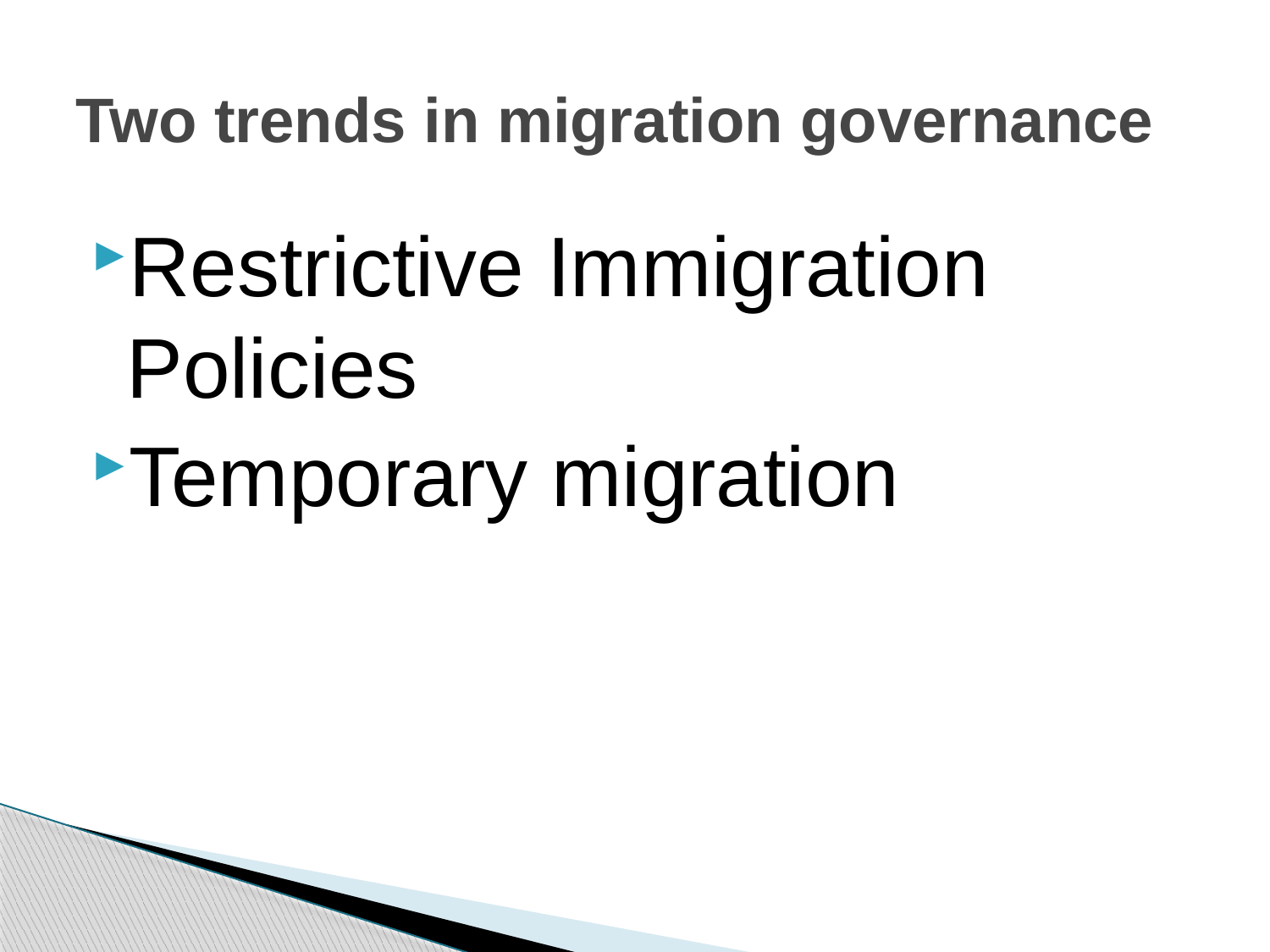

# Two trends in migration governance
Restrictive Immigration Policies
Temporary migration